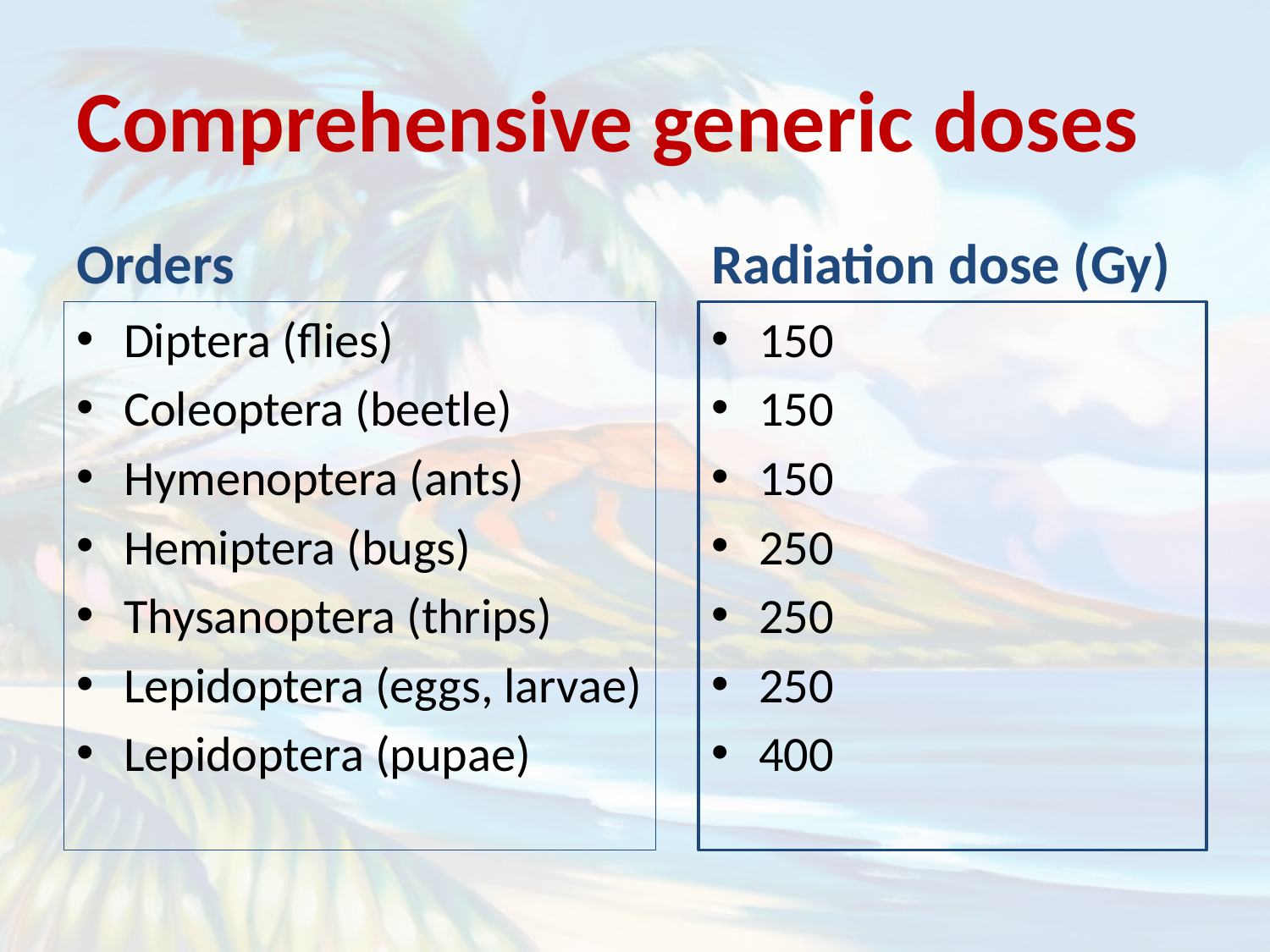

# Comprehensive generic doses
Orders
Radiation dose (Gy)
Diptera (flies)
Coleoptera (beetle)
Hymenoptera (ants)
Hemiptera (bugs)
Thysanoptera (thrips)
Lepidoptera (eggs, larvae)
Lepidoptera (pupae)

150
150
150
250
250
250
400